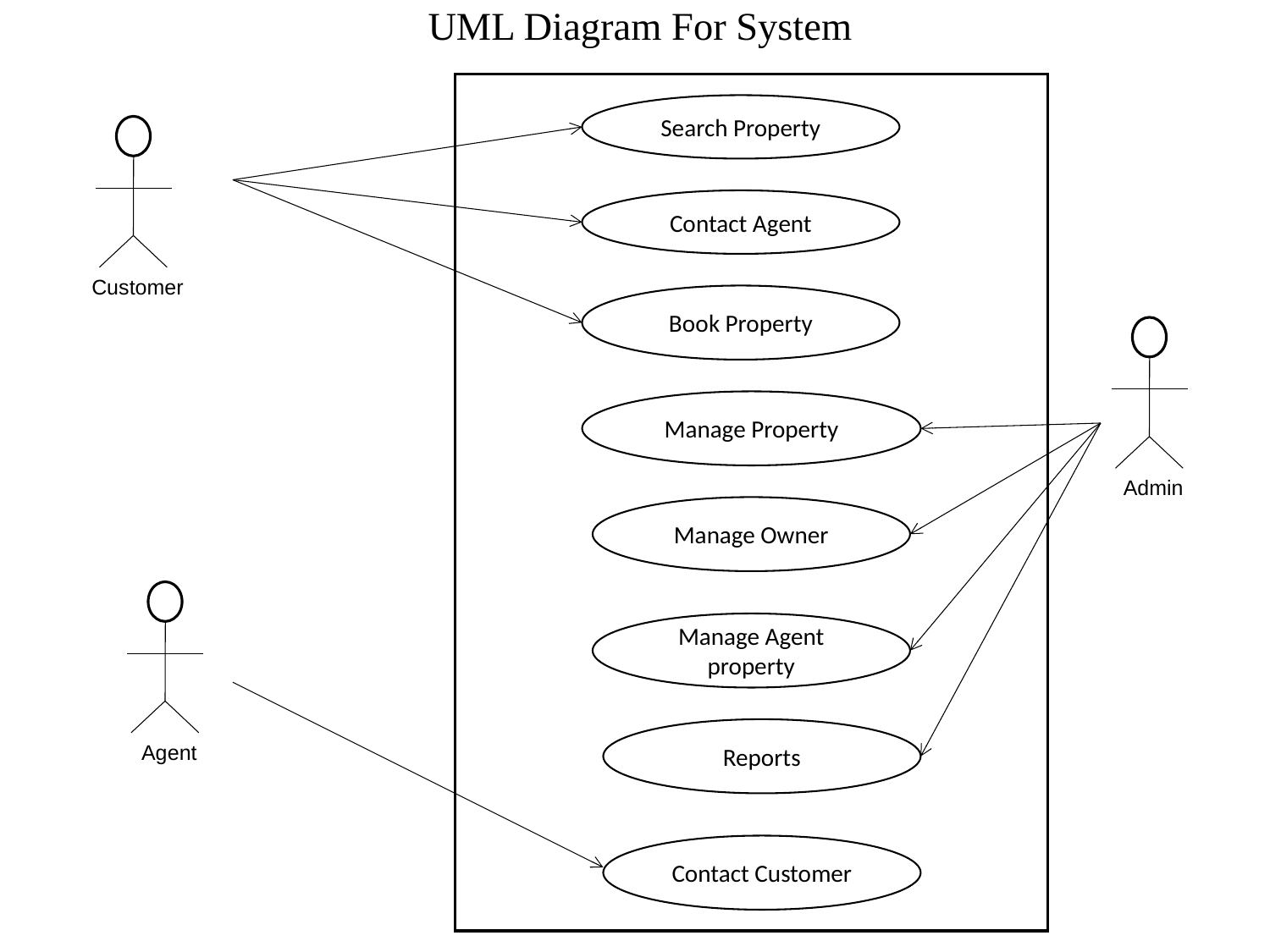

# UML Diagram For System

Search Property

Customer
Contact Agent
Book Property

Admin
Manage Property
Manage Owner

Agent
Manage Agent property
Reports
Contact Customer